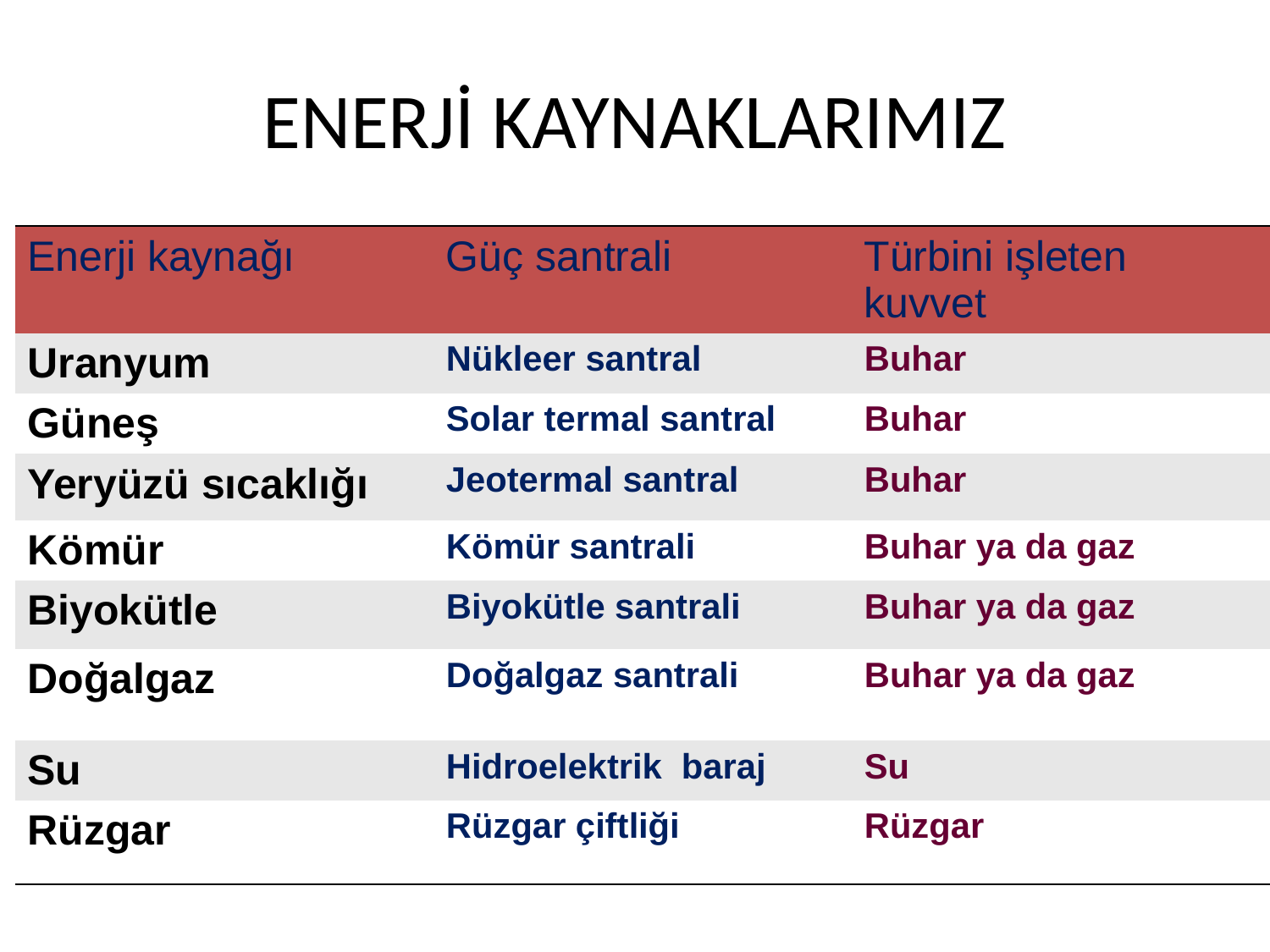

# ENERJİ KAYNAKLARIMIZ
| Enerji kaynağı | Güç santrali | Türbini işleten kuvvet |
| --- | --- | --- |
| Uranyum | Nükleer santral | Buhar |
| Güneş | Solar termal santral | Buhar |
| Yeryüzü sıcaklığı | Jeotermal santral | Buhar |
| Kömür | Kömür santrali | Buhar ya da gaz |
| Biyokütle | Biyokütle santrali | Buhar ya da gaz |
| Doğalgaz | Doğalgaz santrali | Buhar ya da gaz |
| Su | Hidroelektrik baraj | Su |
| Rüzgar | Rüzgar çiftliği | Rüzgar |